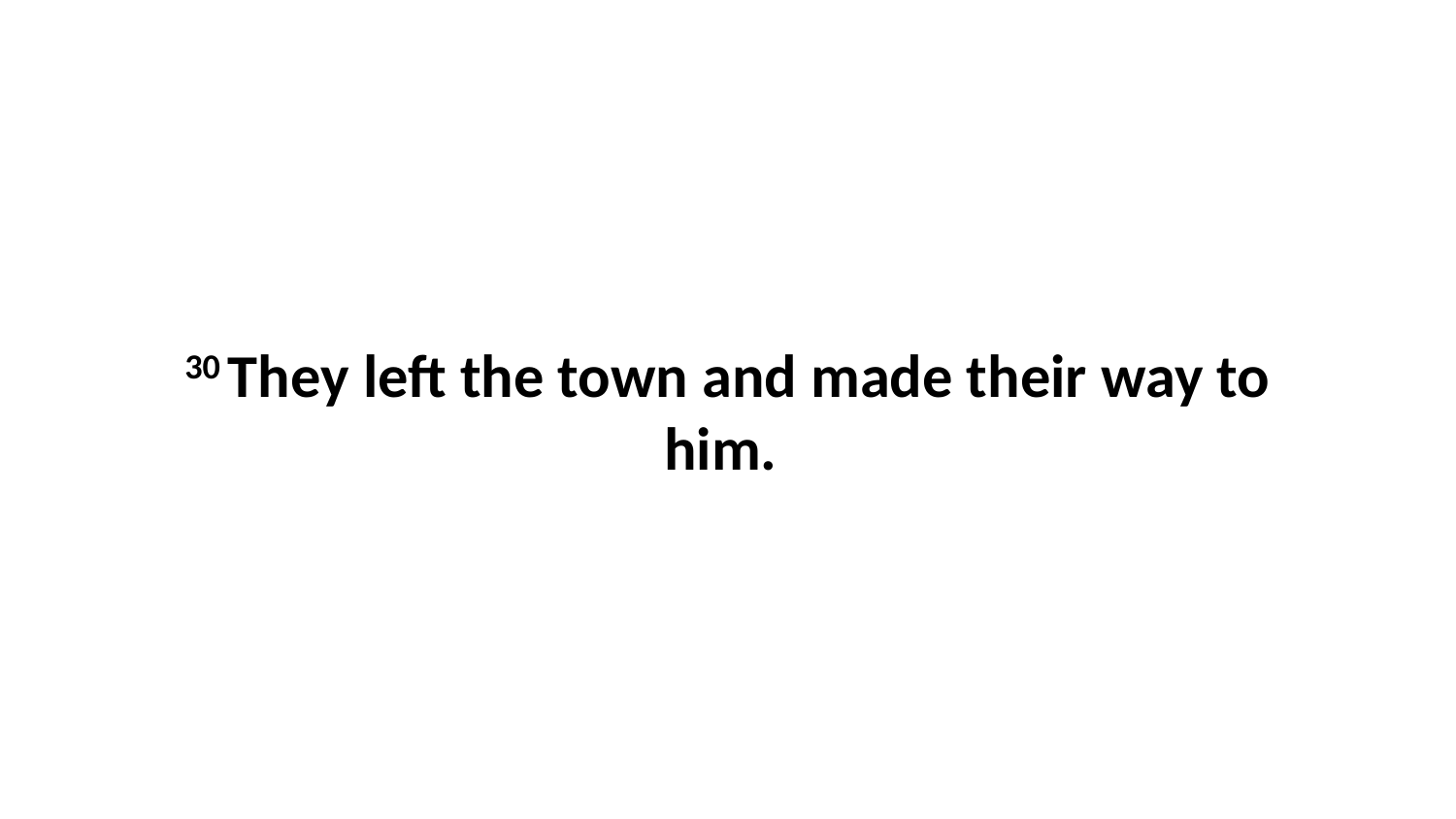

30 They left the town and made their way to him.